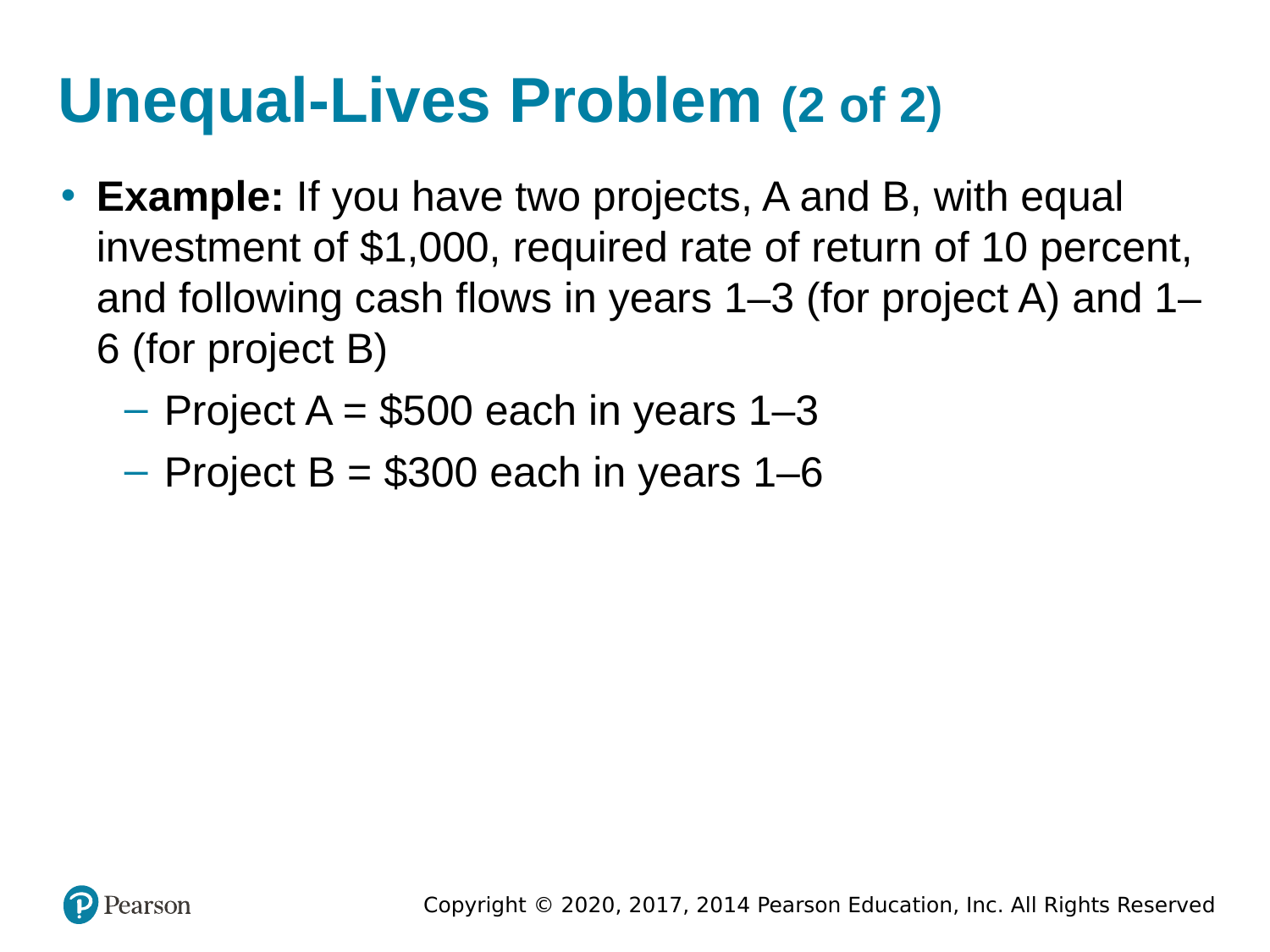

# Unequal-Lives Problem (2 of 2)
Example: If you have two projects, A and B, with equal investment of $1,000, required rate of return of 10 percent, and following cash flows in years 1–3 (for project A) and 1–6 (for project B)
Project A = $500 each in years 1–3
Project B = $300 each in years 1–6